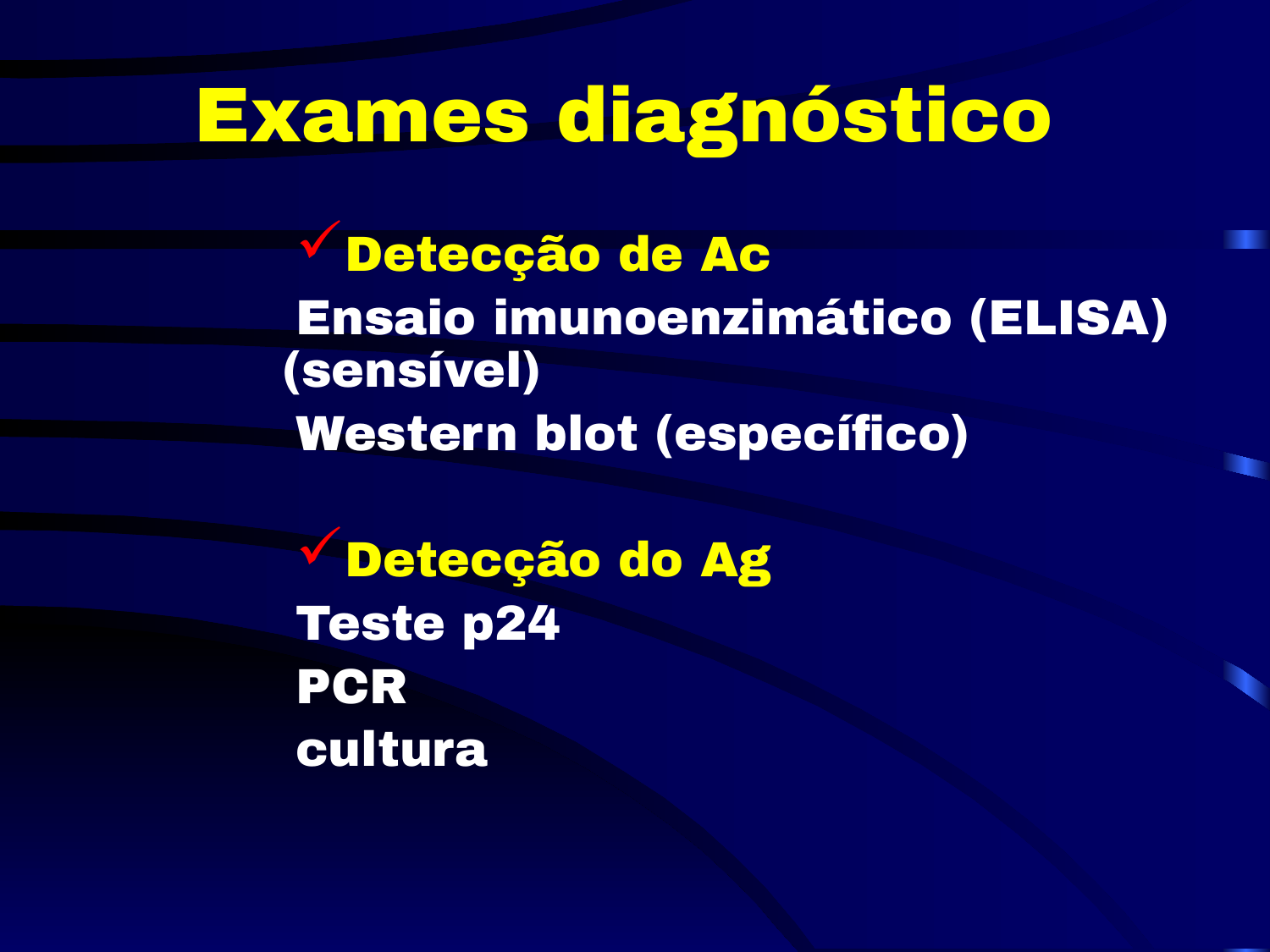

# Exames diagnóstico
Detecção de Ac
Ensaio imunoenzimático (ELISA) (sensível)
Western blot (específico)

Detecção do Ag
Teste p24
PCR
cultura